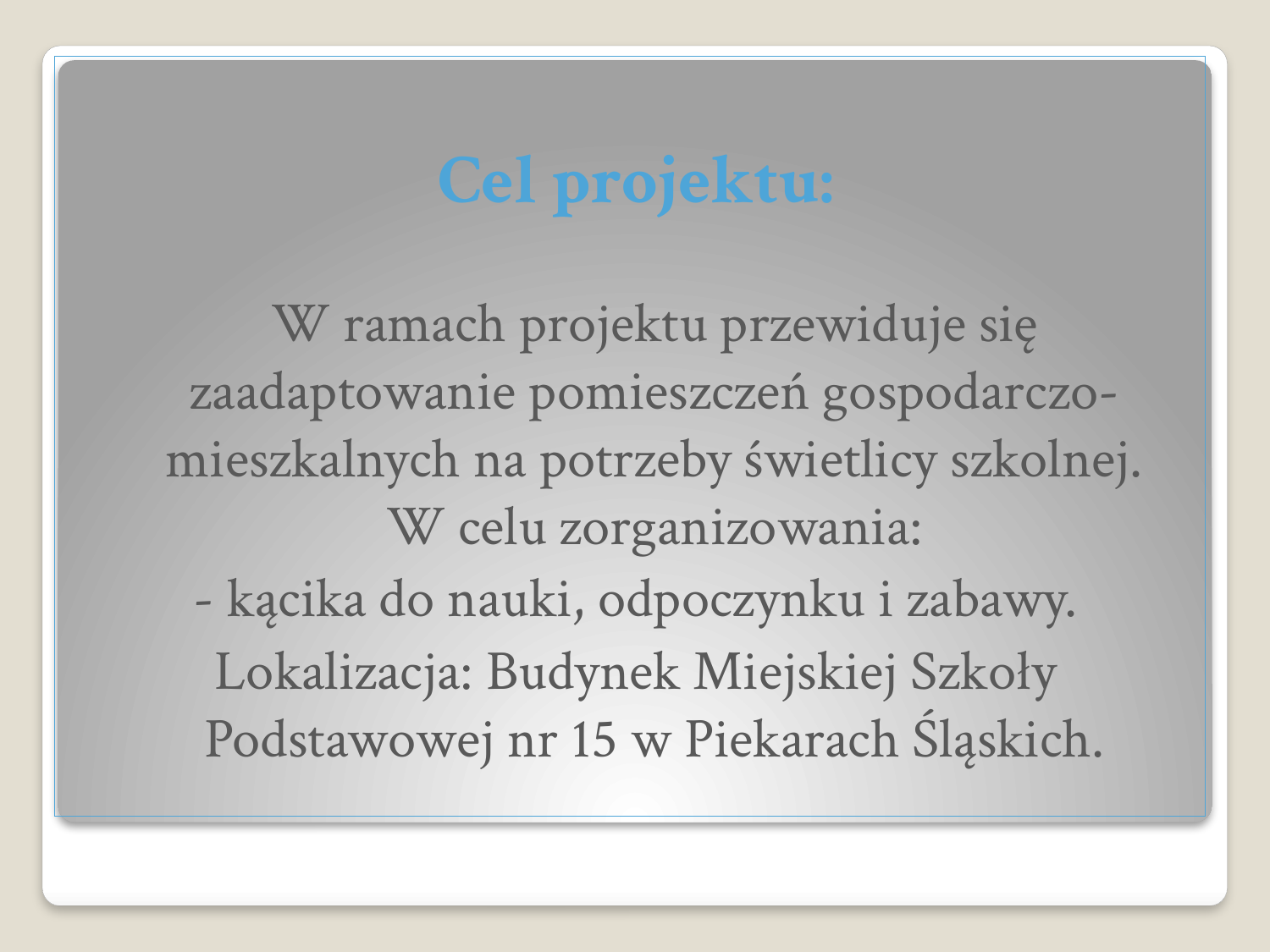

Cel projektu:

	W ramach projektu przewiduje się zaadaptowanie pomieszczeń gospodarczo-mieszkalnych na potrzeby świetlicy szkolnej.
W celu zorganizowania:
- kącika do nauki, odpoczynku i zabawy.
Lokalizacja: Budynek Miejskiej Szkoły Podstawowej nr 15 w Piekarach Śląskich.